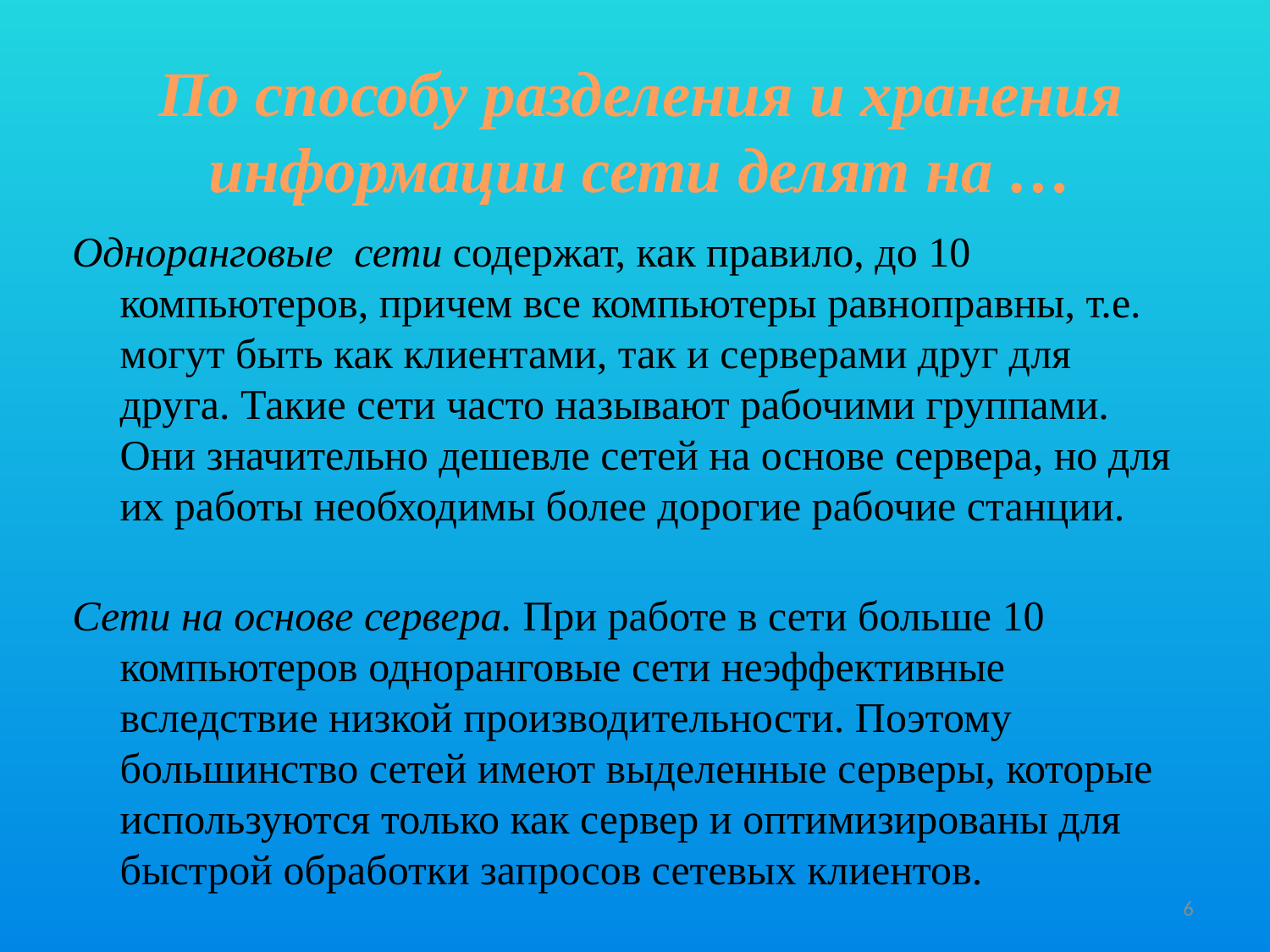

# По способу разделения и хранения информации сети делят на …
Одноранговые  сети содержат, как правило, до 10 компьютеров, причем все компьютеры равноправны, т.е. могут быть как клиентами, так и серверами друг для друга. Такие сети часто называют рабочими группами. Они значительно дешевле сетей на основе сервера, но для их работы необходимы более дорогие рабочие станции.
Сети на основе сервера. При работе в сети больше 10 компьютеров одноранговые сети неэффективные вследствие низкой производительности. Поэтому большинство сетей имеют выделенные серверы, которые используются только как сервер и оптимизированы для быстрой обработки запросов сетевых клиентов.
6